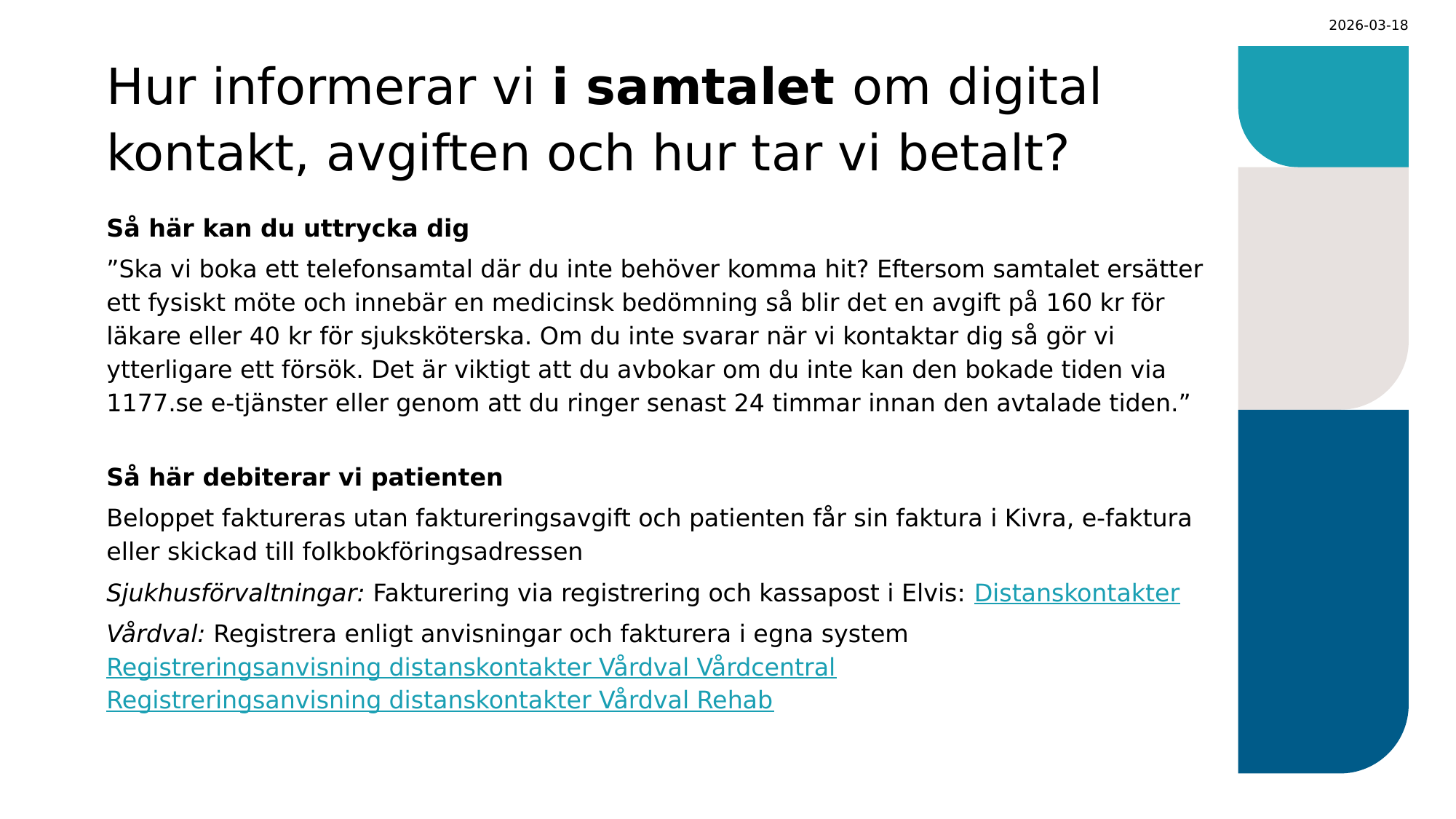

2026-03-18
# Hur informerar vi i samtalet om digital kontakt, avgiften och hur tar vi betalt?
Så här kan du uttrycka dig
”Ska vi boka ett telefonsamtal där du inte behöver komma hit? Eftersom samtalet ersätter ett fysiskt möte och innebär en medicinsk bedömning så blir det en avgift på 160 kr för läkare eller 40 kr för sjuksköterska. Om du inte svarar när vi kontaktar dig så gör vi ytterligare ett försök. Det är viktigt att du avbokar om du inte kan den bokade tiden via 1177.se e-tjänster eller genom att du ringer senast 24 timmar innan den avtalade tiden.”

Så här debiterar vi patienten
Beloppet faktureras utan faktureringsavgift och patienten får sin faktura i Kivra, e-faktura eller skickad till folkbokföringsadressen
Sjukhusförvaltningar: Fakturering via registrering och kassapost i Elvis: Distanskontakter
Vårdval: Registrera enligt anvisningar och fakturera i egna system
Registreringsanvisning distanskontakter Vårdval Vårdcentral
Registreringsanvisning distanskontakter Vårdval Rehab